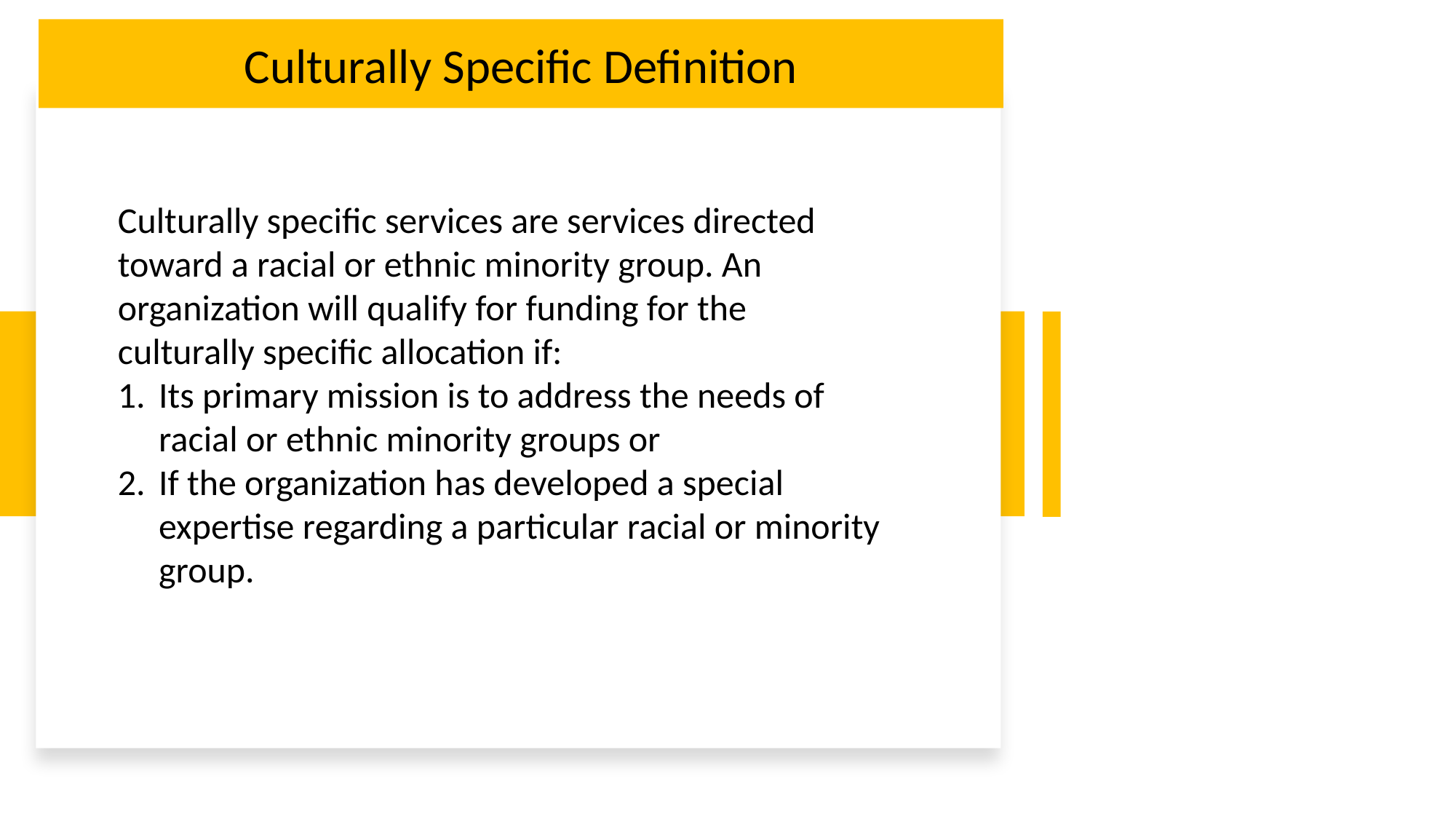

Culturally Specific Definition

Culturally specific services are services directed toward a racial or ethnic minority group. An organization will qualify for funding for the culturally specific allocation if:
Its primary mission is to address the needs of racial or ethnic minority groups or
If the organization has developed a special expertise regarding a particular racial or minority group.